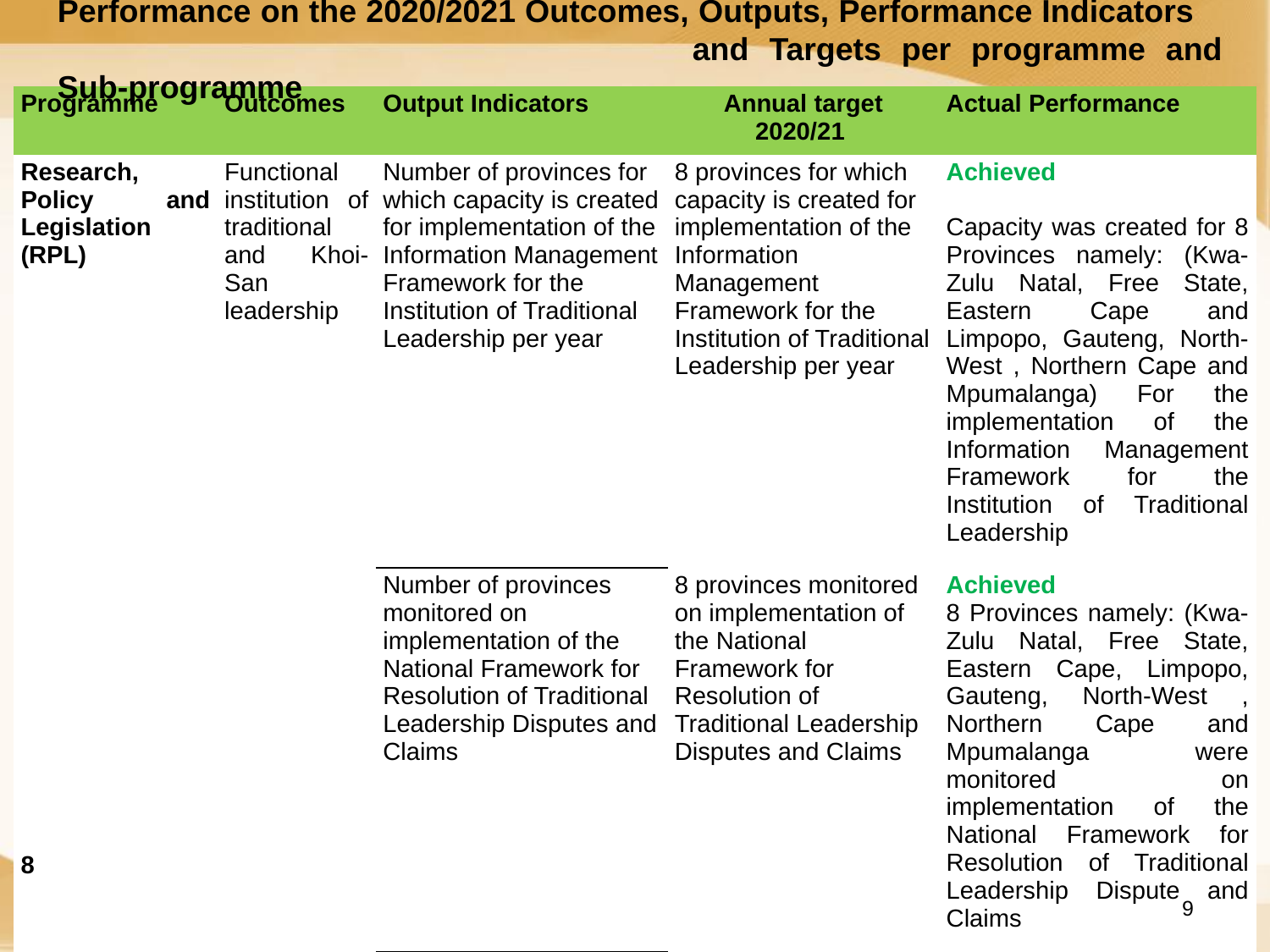

Performance on the 2020/2021 Outcomes, Outputs, Performance Indicators    					and Targets per programme and Sub-programme
| Programme | Outcomes | Output Indicators | Annual target 2020/21 | Actual Performance |
| --- | --- | --- | --- | --- |
| Research, Policy and Legislation (RPL) 8 | Functional institution of traditional and Khoi-San leadership | Number of provinces for which capacity is created for implementation of the Information Management Framework for the Institution of Traditional Leadership per year | 8 provinces for which capacity is created for implementation of the Information Management Framework for the Institution of Traditional Leadership per year | Achieved Capacity was created for 8 Provinces namely: (Kwa-Zulu Natal, Free State, Eastern Cape and Limpopo, Gauteng, North-West , Northern Cape and Mpumalanga) For the implementation of the Information Management Framework for the Institution of Traditional Leadership |
|  |  | Number of provinces monitored on implementation of the National Framework for Resolution of Traditional Leadership Disputes and Claims | 8 provinces monitored on implementation of the National Framework for Resolution of Traditional Leadership Disputes and Claims | Achieved 8 Provinces namely: (Kwa-Zulu Natal, Free State, Eastern Cape, Limpopo, Gauteng, North-West , Northern Cape and Mpumalanga were monitored on implementation of the National Framework for Resolution of Traditional Leadership Dispute and Claims |
9